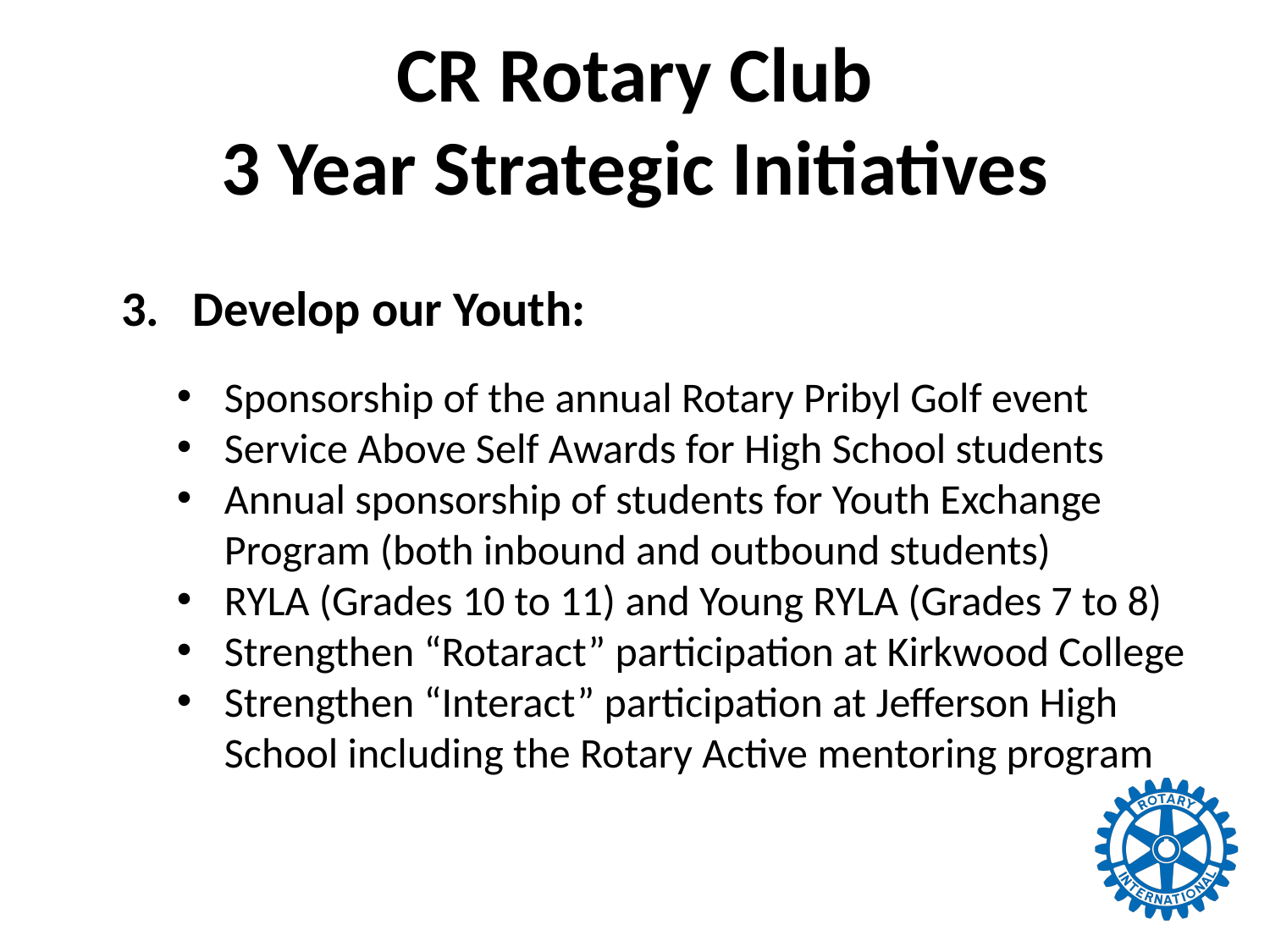

# CR Rotary Club 3 Year Strategic Initiatives

Develop our Youth:

Sponsorship of the annual Rotary Pribyl Golf event
Service Above Self Awards for High School students
Annual sponsorship of students for Youth Exchange Program (both inbound and outbound students)
RYLA (Grades 10 to 11) and Young RYLA (Grades 7 to 8)
Strengthen “Rotaract” participation at Kirkwood College
Strengthen “Interact” participation at Jefferson High School including the Rotary Active mentoring program